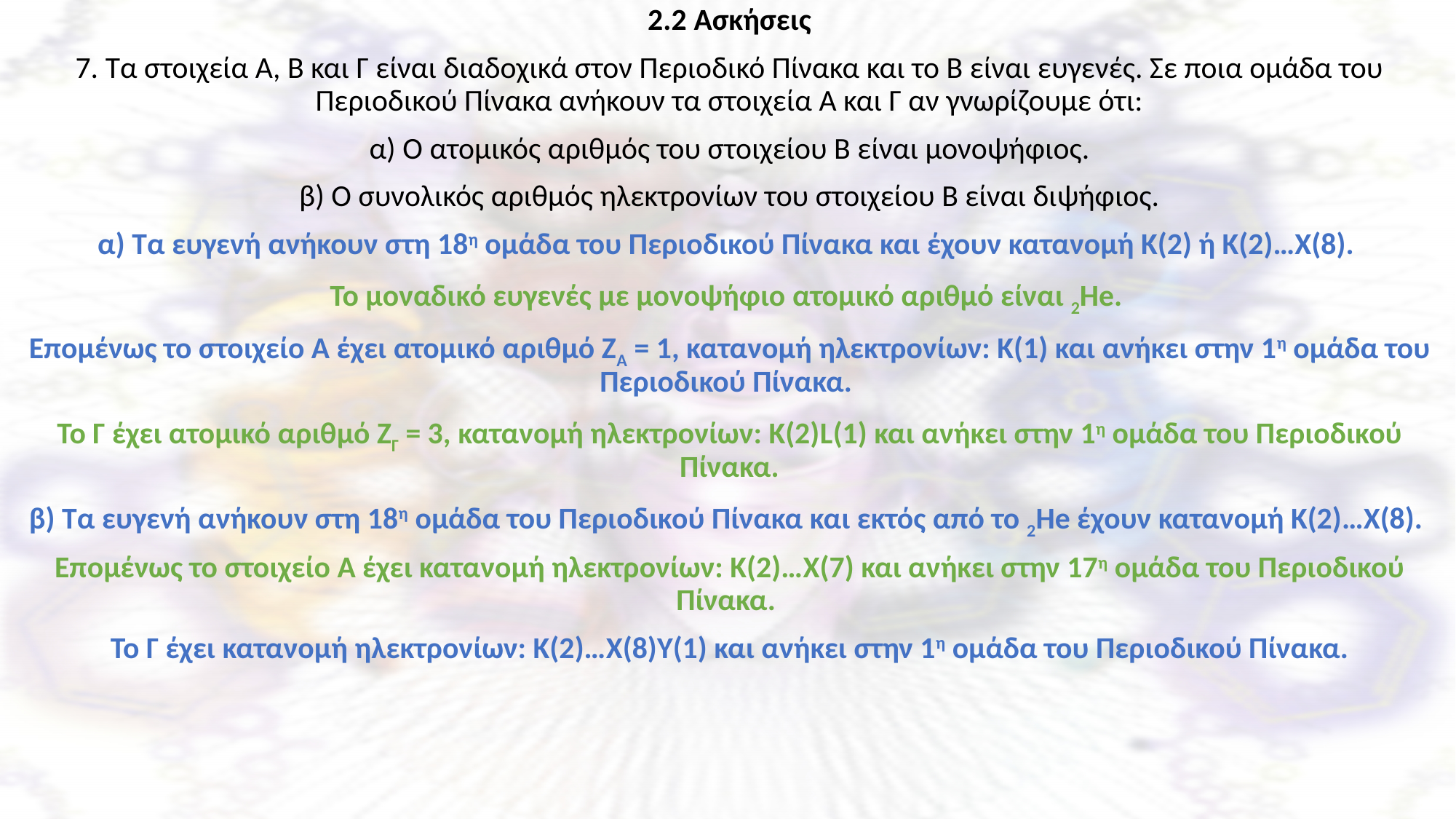

2.2 Ασκήσεις
7. Τα στοιχεία Α, Β και Γ είναι διαδοχικά στον Περιοδικό Πίνακα και το Β είναι ευγενές. Σε ποια ομάδα του Περιοδικού Πίνακα ανήκουν τα στοιχεία Α και Γ αν γνωρίζουμε ότι:
α) Ο ατομικός αριθμός του στοιχείου Β είναι μονοψήφιος.
β) Ο συνολικός αριθμός ηλεκτρονίων του στοιχείου Β είναι διψήφιος.
α) Τα ευγενή ανήκουν στη 18η ομάδα του Περιοδικού Πίνακα και έχουν κατανομή Κ(2) ή Κ(2)…Χ(8).
Το μοναδικό ευγενές με μονοψήφιο ατομικό αριθμό είναι 2He.
Επομένως το στοιχείο Α έχει ατομικό αριθμό ΖΑ = 1, κατανομή ηλεκτρονίων: Κ(1) και ανήκει στην 1η ομάδα του Περιοδικού Πίνακα.
Το Γ έχει ατομικό αριθμό ΖΓ = 3, κατανομή ηλεκτρονίων: Κ(2)L(1) και ανήκει στην 1η ομάδα του Περιοδικού Πίνακα.
β) Τα ευγενή ανήκουν στη 18η ομάδα του Περιοδικού Πίνακα και εκτός από το 2He έχουν κατανομή Κ(2)…Χ(8).
Επομένως το στοιχείο Α έχει κατανομή ηλεκτρονίων: Κ(2)…X(7) και ανήκει στην 17η ομάδα του Περιοδικού Πίνακα.
Το Γ έχει κατανομή ηλεκτρονίων: Κ(2)…X(8)Y(1) και ανήκει στην 1η ομάδα του Περιοδικού Πίνακα.
Ξενοφώντας Ασβός, PhD, χημικός